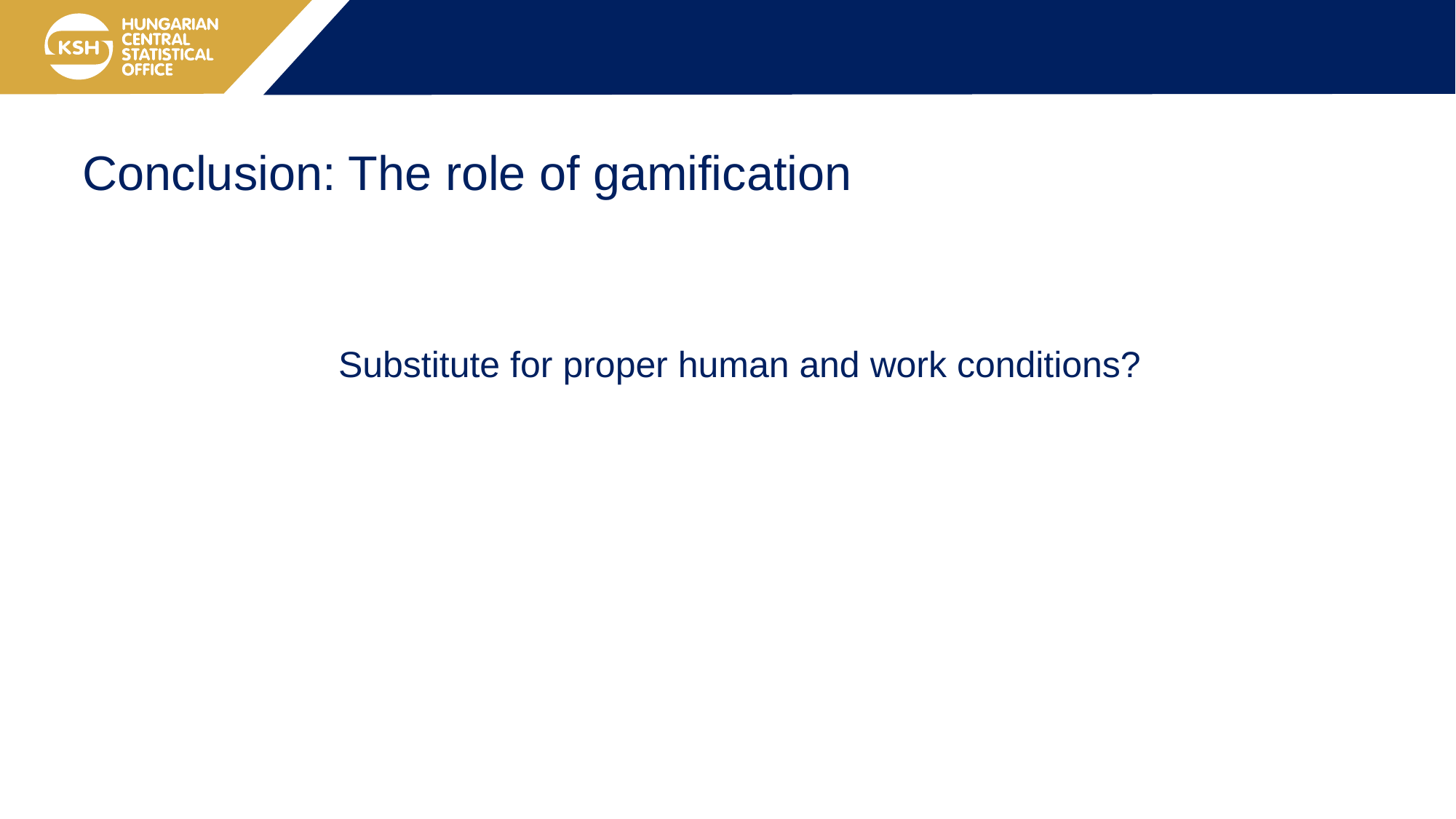

Conclusion: The role of gamification

Substitute for proper human and work conditions?